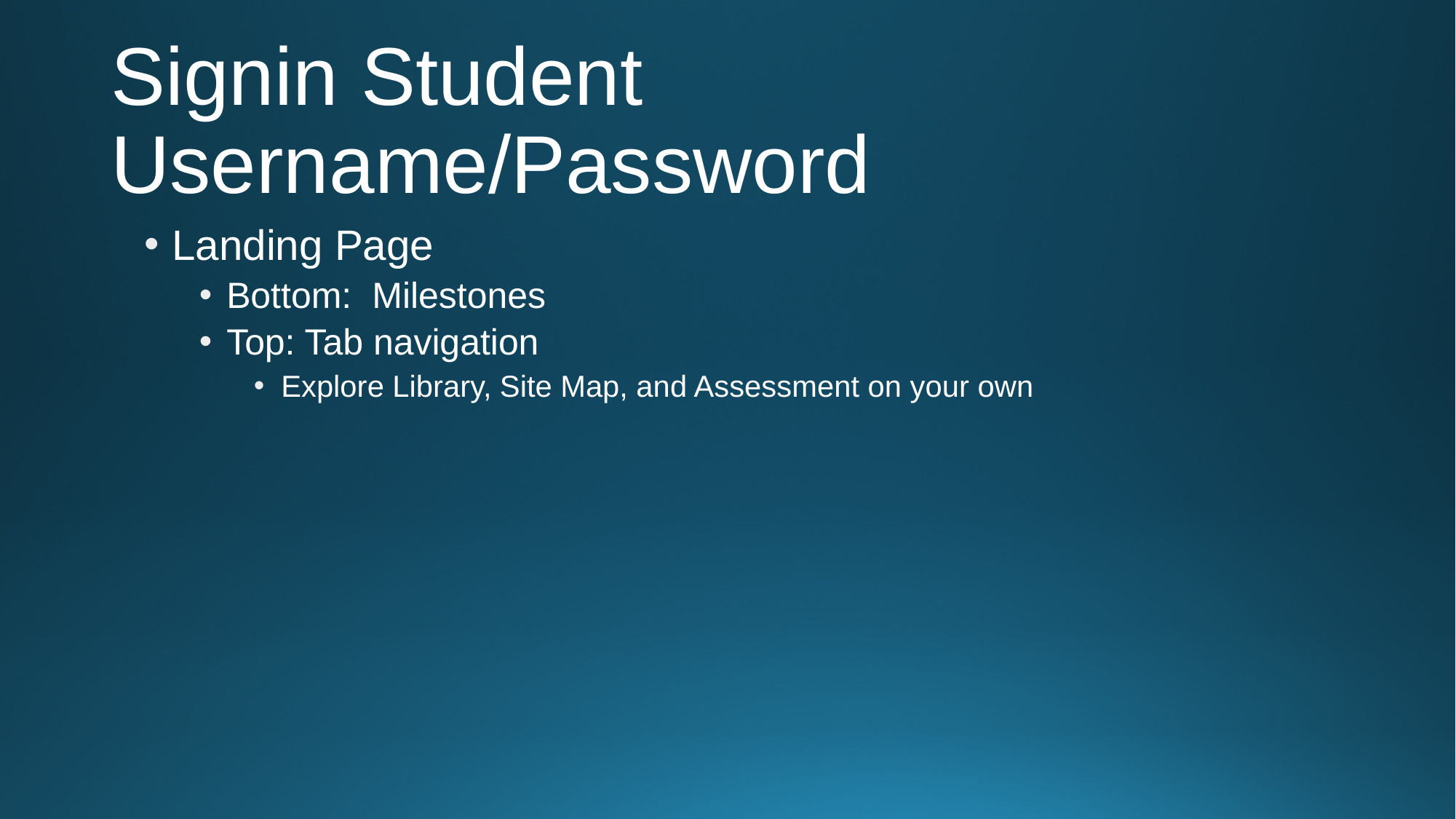

# Signin Student Username/Password
Landing Page
Bottom:  Milestones
Top: Tab navigation
Explore Library, Site Map, and Assessment on your own